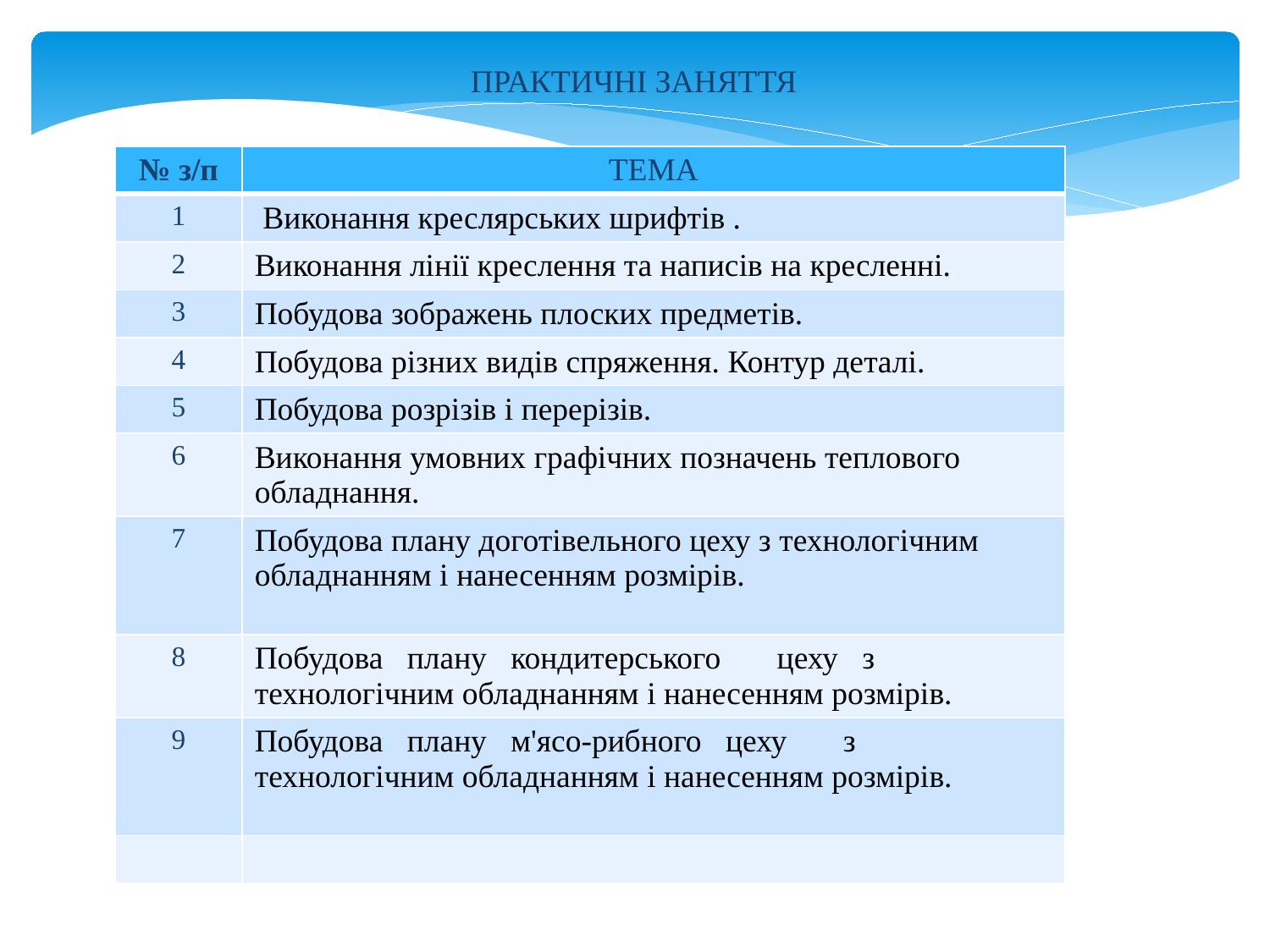

ПРАКТИЧНІ ЗАНЯТТЯ
| № з/п | ТЕМА |
| --- | --- |
| 1 | Виконання креслярських шрифтів . |
| 2 | Виконання лінії креслення та написів на кресленні. |
| 3 | Побудова зображень плоских предметів. |
| 4 | Побудова різних видів спряження. Контур деталі. |
| 5 | Побудова розрізів і перерізів. |
| 6 | Виконання умовних графічних позначень теплового обладнання. |
| 7 | Побудова плану доготівельного цеху з технологічним обладнанням і нанесенням розмірів. |
| 8 | Побудова плану кондитерського цеху з технологічним обладнанням і нанесенням розмірів. |
| 9 | Побудова плану м'ясо-рибного цеху з технологічним обладнанням і нанесенням розмірів. |
|  |  |